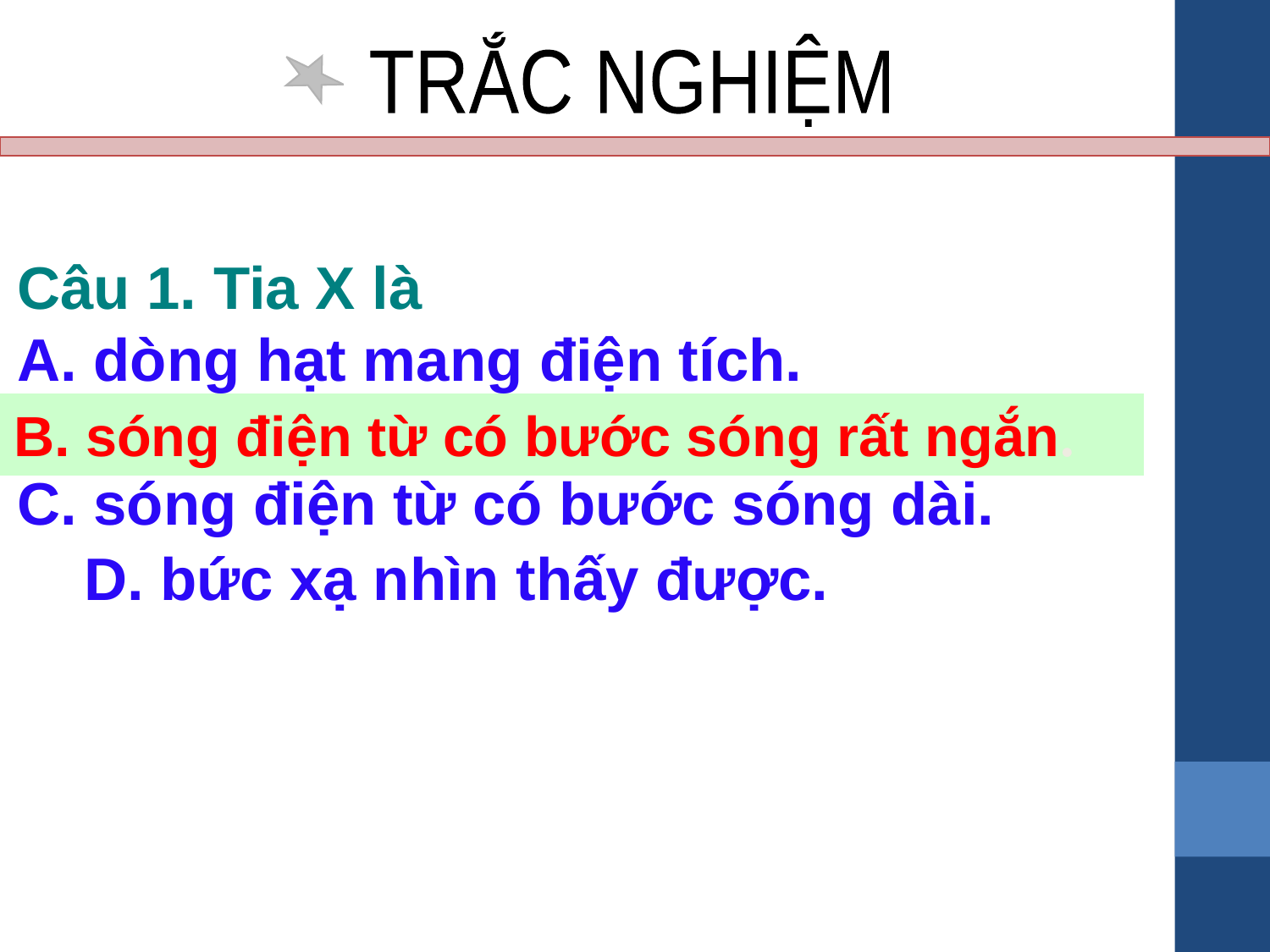

TRẮC NGHIỆM

Câu 1. Tia X là
A. dòng hạt mang điện tích.                        B. sóng điện từ có bước sóng rất ngắn
C. sóng điện từ có bước sóng dài.                D. bức xạ nhìn thấy được.

B. sóng điện từ có bước sóng rất ngắn.